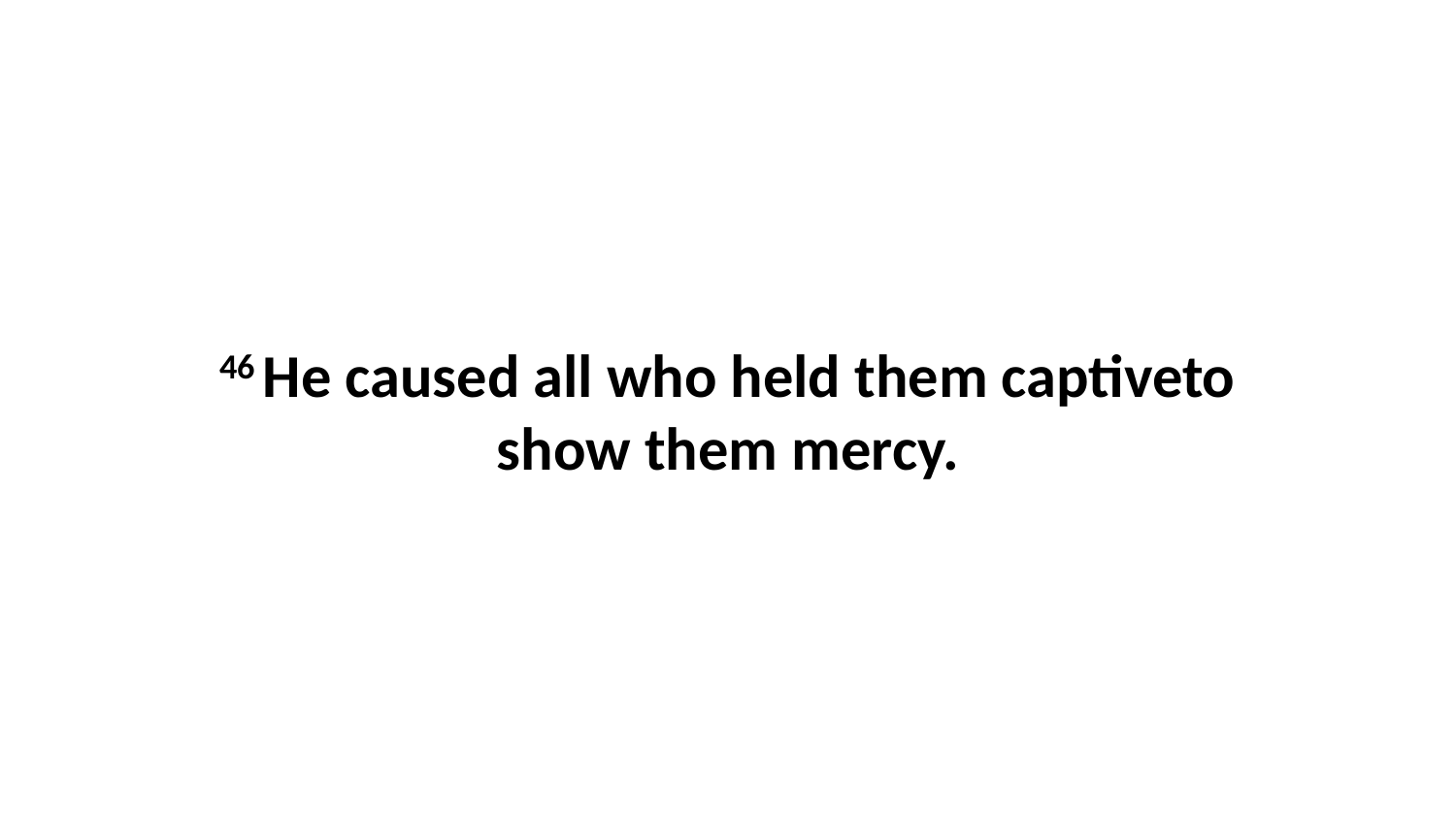

46 He caused all who held them captiveto show them mercy.